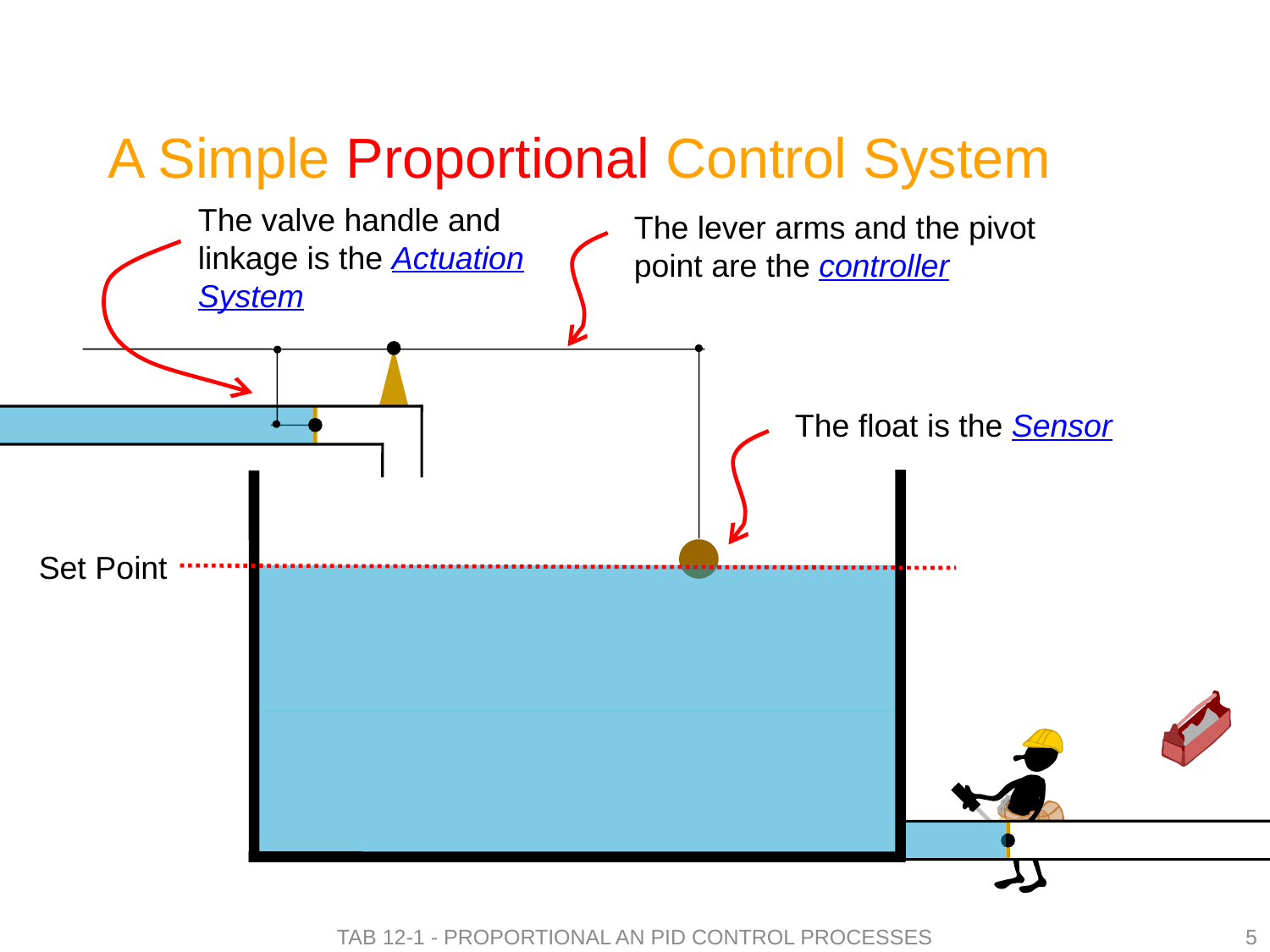

# A Simple Proportional Control System
The valve handle and linkage is the Actuation System
The lever arms and the pivot point are the controller

The float is the Sensor

Set Point

Tab 12-1 - Proportional an PID Control Processes
5